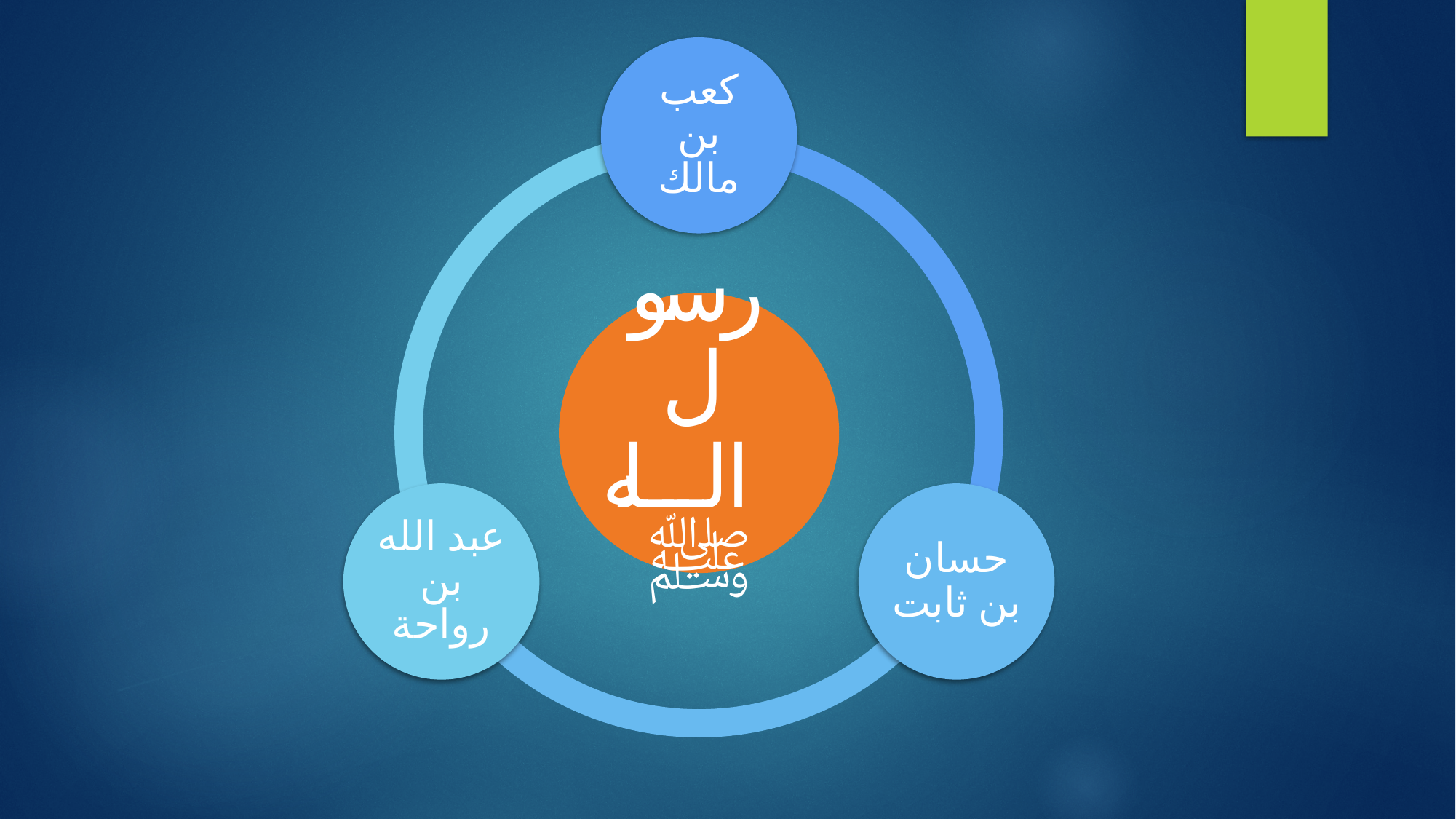

رسول اللهﷺ
كعب بن مالك
حسان بن ثابت
عبد الله بن رواحة